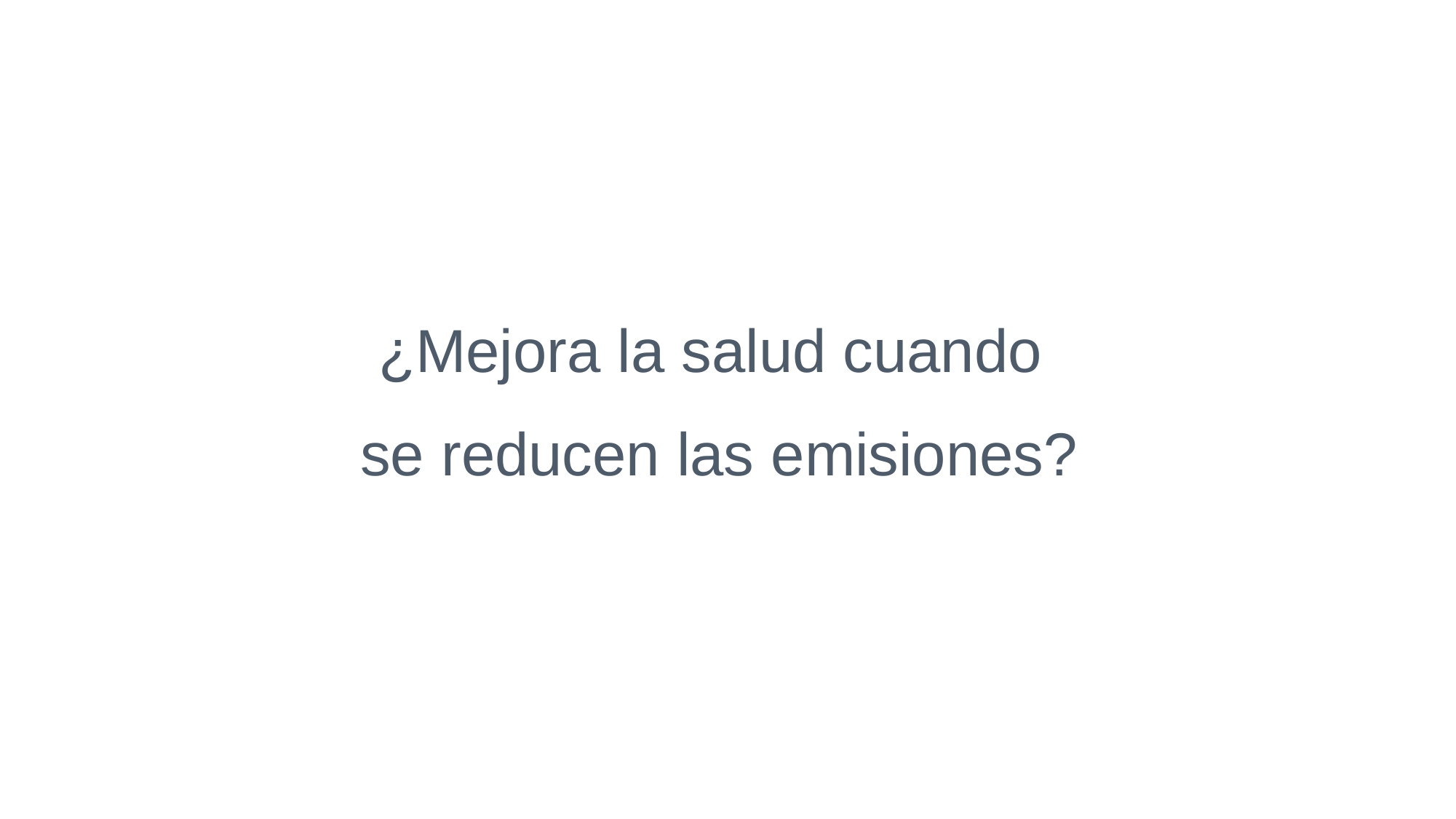

¿Mejora la salud cuando
se reducen las emisiones?